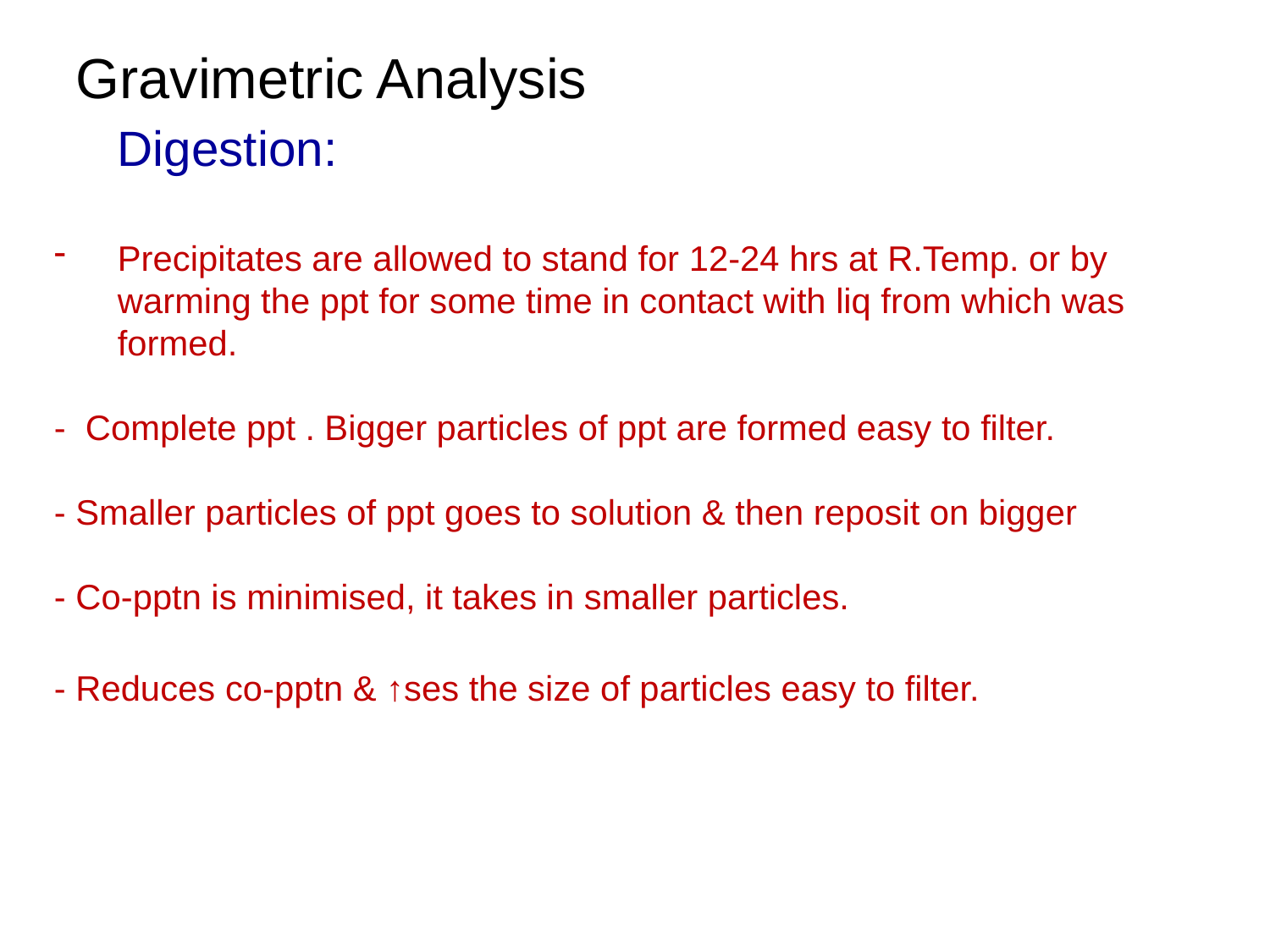

Gravimetric Analysis
	Digestion:

Precipitates are allowed to stand for 12-24 hrs at R.Temp. or by warming the ppt for some time in contact with liq from which was formed.

-  Complete ppt . Bigger particles of ppt are formed easy to filter.

- Smaller particles of ppt goes to solution & then reposit on bigger

- Co-pptn is minimised, it takes in smaller particles.

- Reduces co-pptn & ↑ses the size of particles easy to filter.